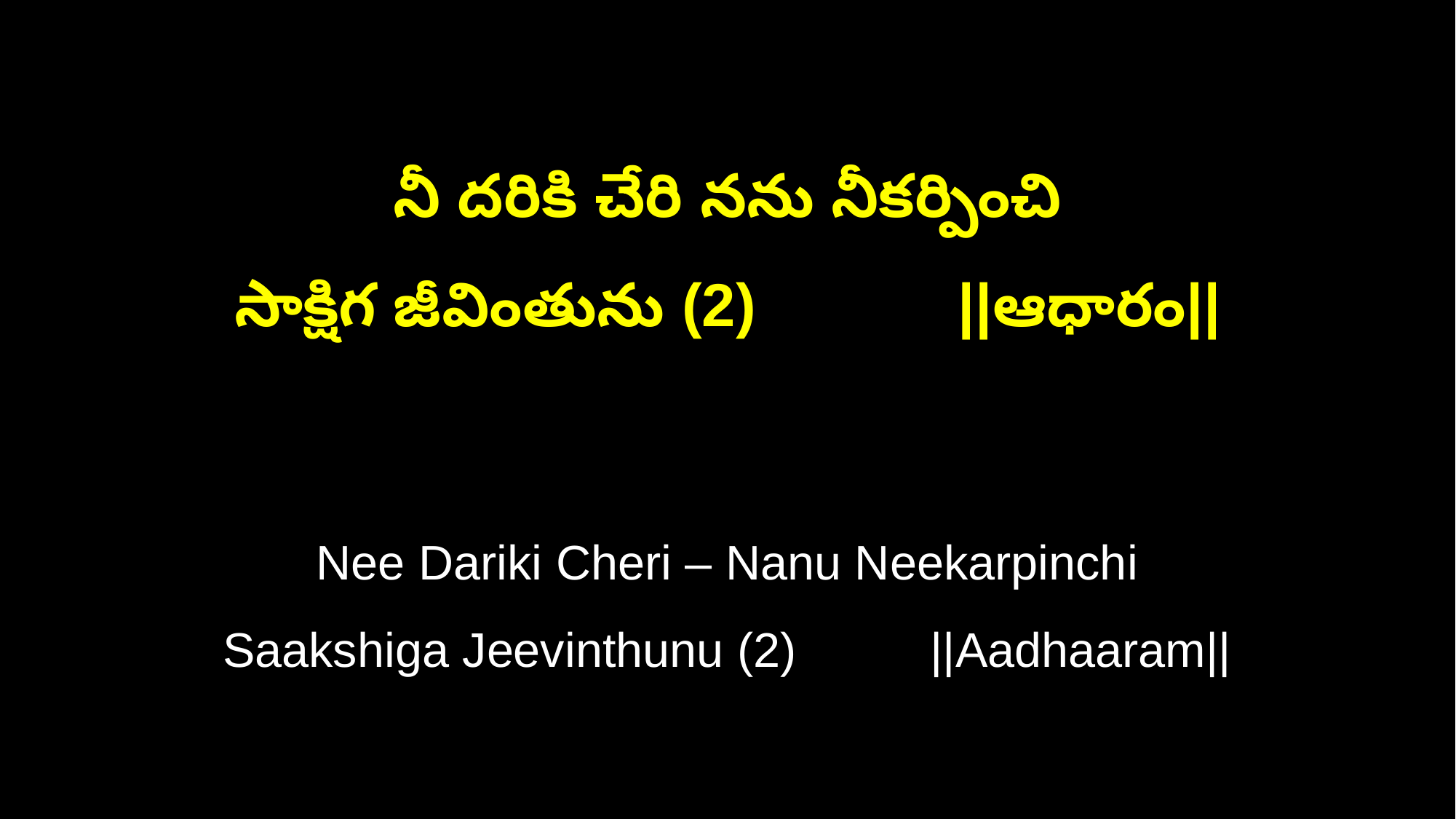

నీ దరికి చేరి నను నీకర్పించి
సాక్షిగ జీవింతును (2)            ||ఆధారం||
Nee Dariki Cheri – Nanu Neekarpinchi
Saakshiga Jeevinthunu (2)          ||Aadhaaram||